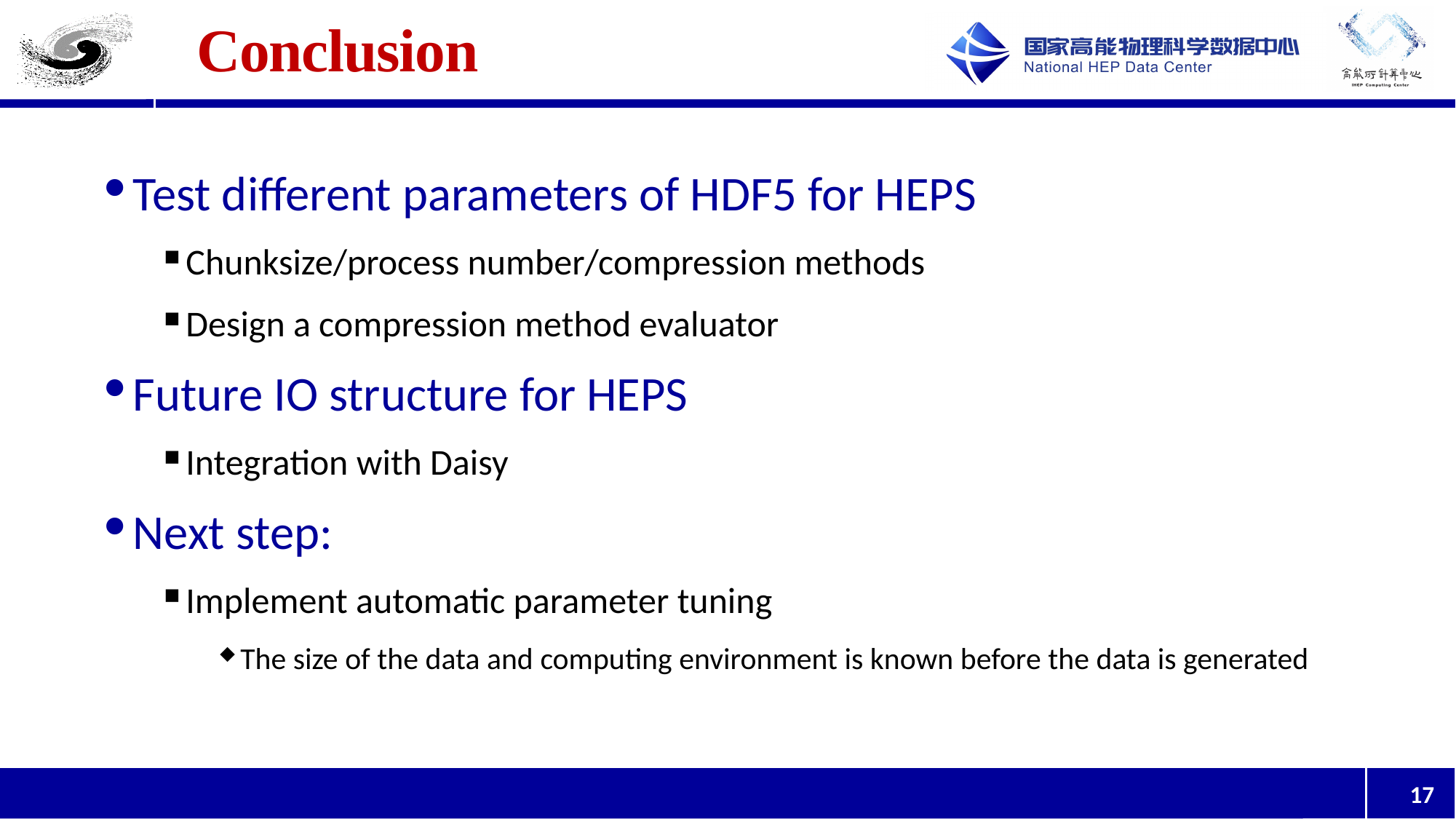

# Conclusion
Test different parameters of HDF5 for HEPS
Chunksize/process number/compression methods
Design a compression method evaluator
Future IO structure for HEPS
Integration with Daisy
Next step:
Implement automatic parameter tuning
The size of the data and computing environment is known before the data is generated